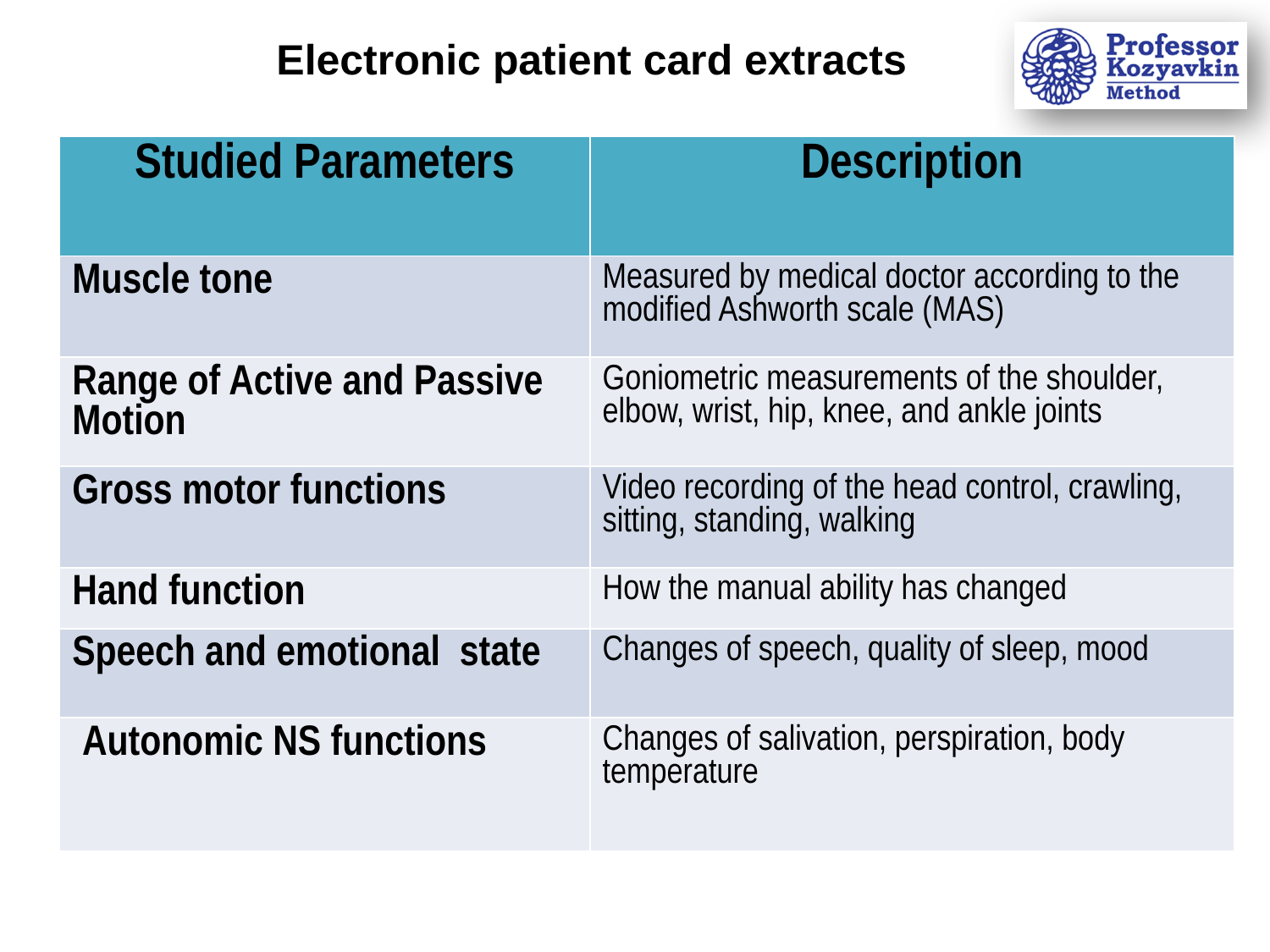

Electronic patient card extracts
| Studied Parameters | Description |
| --- | --- |
| Muscle tone | Measured by medical doctor according to the modified Ashworth scale (MAS) |
| Range of Active and Passive Motion | Goniometric measurements of the shoulder, elbow, wrist, hip, knee, and ankle joints |
| Gross motor functions | Video recording of the head control, crawling, sitting, standing, walking |
| Hand function | How the manual ability has changed |
| Speech and emotional state | Changes of speech, quality of sleep, mood |
| Autonomic NS functions | Changes of salivation, perspiration, body temperature |